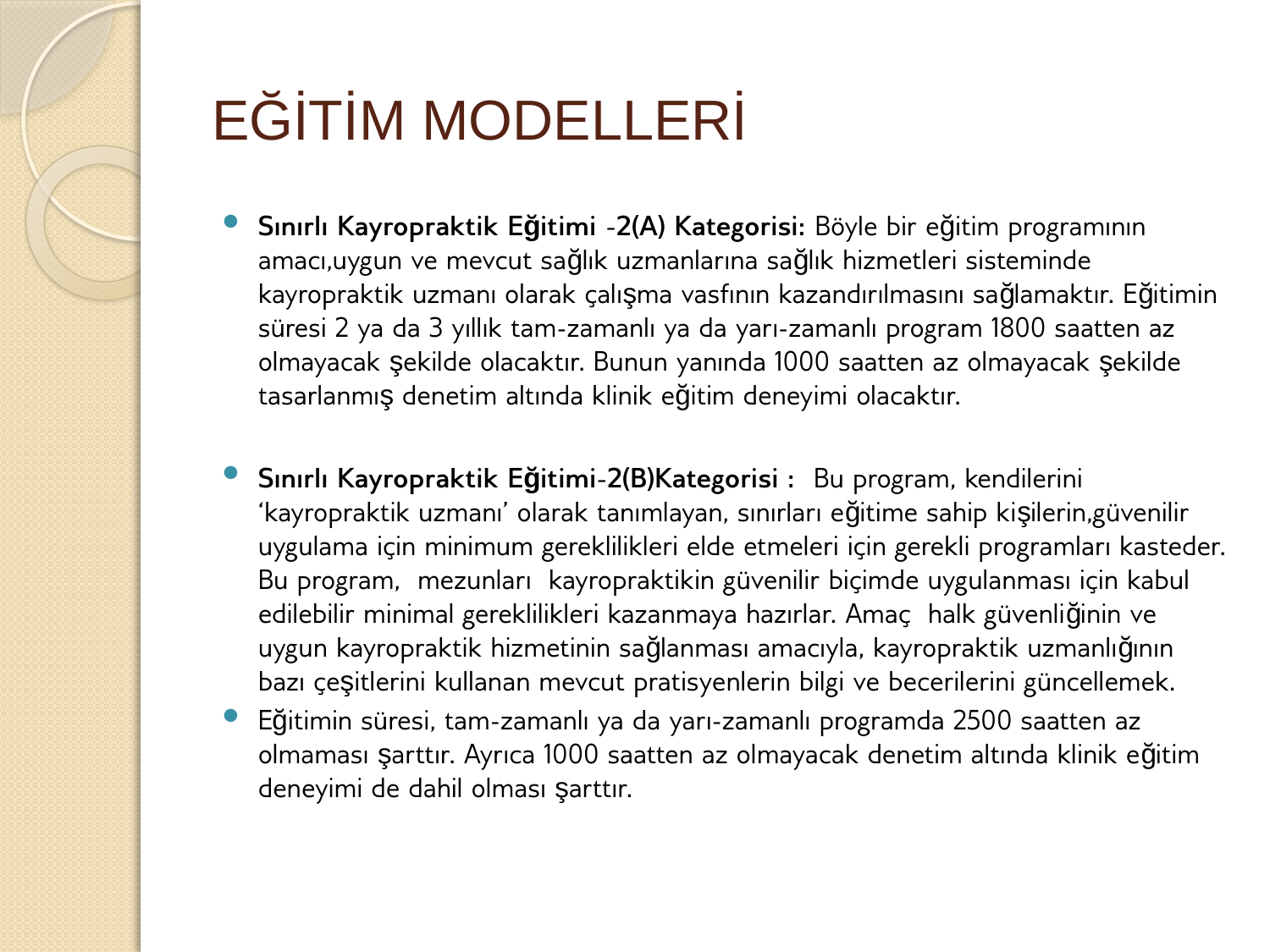

# EĞİTİM MODELLERİ
Sınırlı Kayropraktik Eğitimi -2(A) Kategorisi: Böyle bir eğitim programının amacı,uygun ve mevcut sağlık uzmanlarına sağlık hizmetleri sisteminde kayropraktik uzmanı olarak çalışma vasfının kazandırılmasını sağlamaktır. Eğitimin süresi 2 ya da 3 yıllık tam-zamanlı ya da yarı-zamanlı program 1800 saatten az olmayacak şekilde olacaktır. Bunun yanında 1000 saatten az olmayacak şekilde tasarlanmış denetim altında klinik eğitim deneyimi olacaktır.

Sınırlı Kayropraktik Eğitimi-2(B)Kategorisi :  Bu program, kendilerini  ‘kayropraktik uzmanı’ olarak tanımlayan, sınırları eğitime sahip kişilerin,güvenilir uygulama için minimum gereklilikleri elde etmeleri için gerekli programları kasteder. Bu program,  mezunları  kayropraktikin güvenilir biçimde uygulanması için kabul edilebilir minimal gereklilikleri kazanmaya hazırlar. Amaç  halk güvenliğinin ve uygun kayropraktik hizmetinin sağlanması amacıyla, kayropraktik uzmanlığının bazı çeşitlerini kullanan mevcut pratisyenlerin bilgi ve becerilerini güncellemek.
Eğitimin süresi, tam-zamanlı ya da yarı-zamanlı programda 2500 saatten az olmaması şarttır. Ayrıca 1000 saatten az olmayacak denetim altında klinik eğitim deneyimi de dahil olması şarttır.